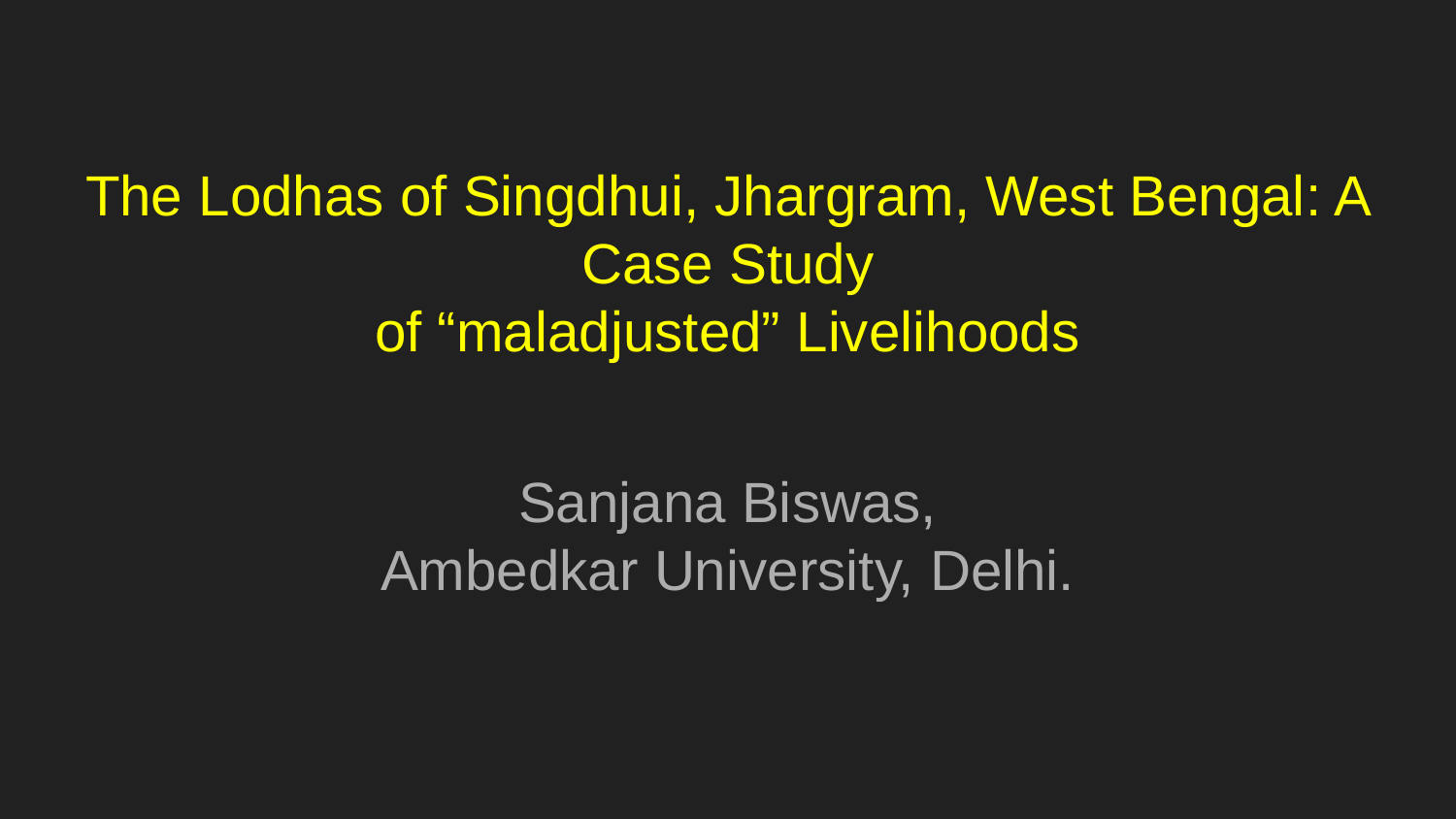

# The Lodhas of Singdhui, Jhargram, West Bengal: A Case Study
of “maladjusted” Livelihoods

Sanjana Biswas,
Ambedkar University, Delhi.